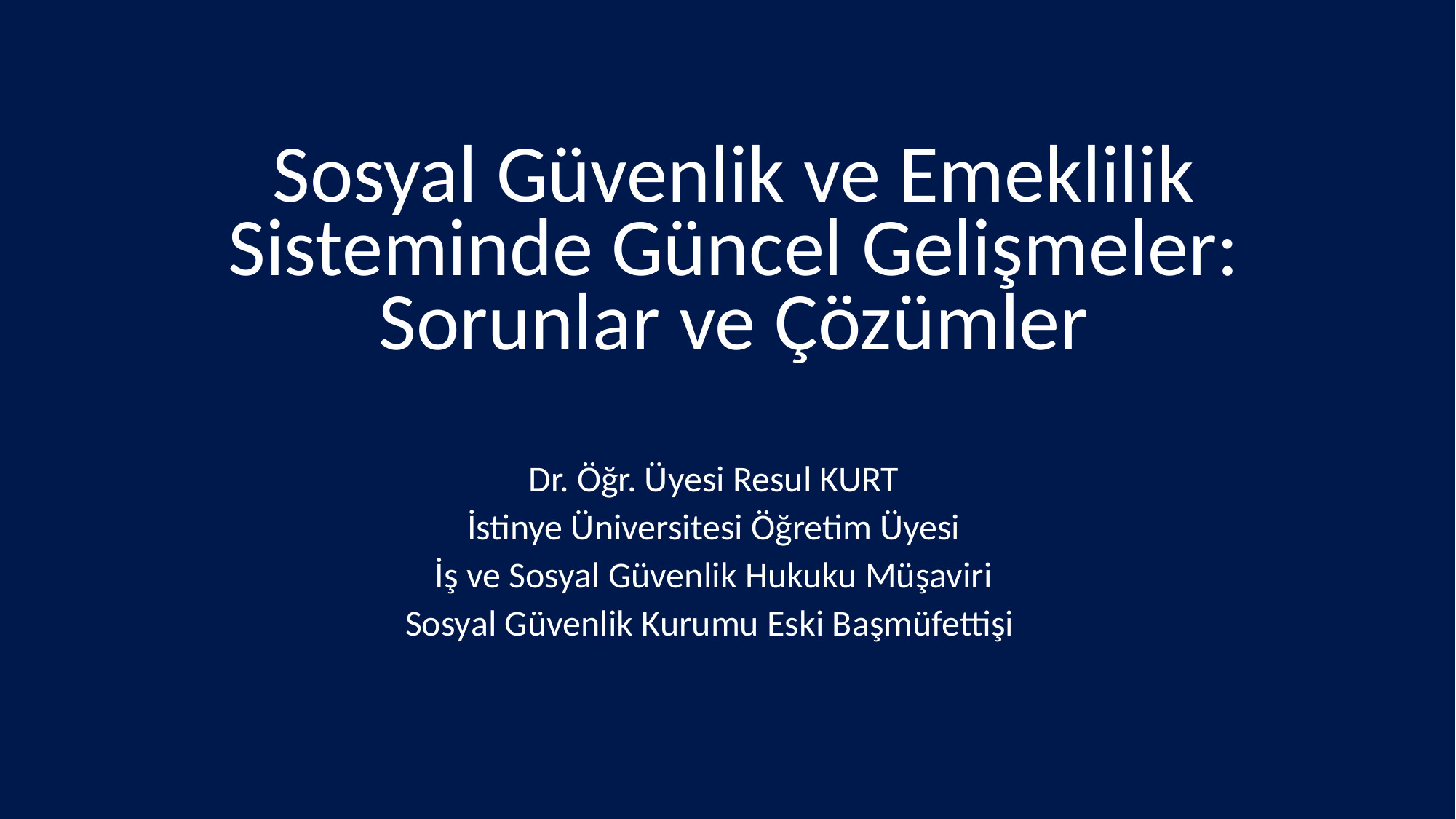

# Sosyal Güvenlik ve Emeklilik Sisteminde Güncel Gelişmeler: Sorunlar ve Çözümler
Dr. Öğr. Üyesi Resul KURT
İstinye Üniversitesi Öğretim Üyesi
İş ve Sosyal Güvenlik Hukuku Müşaviri
Sosyal Güvenlik Kurumu Eski Başmüfettişi